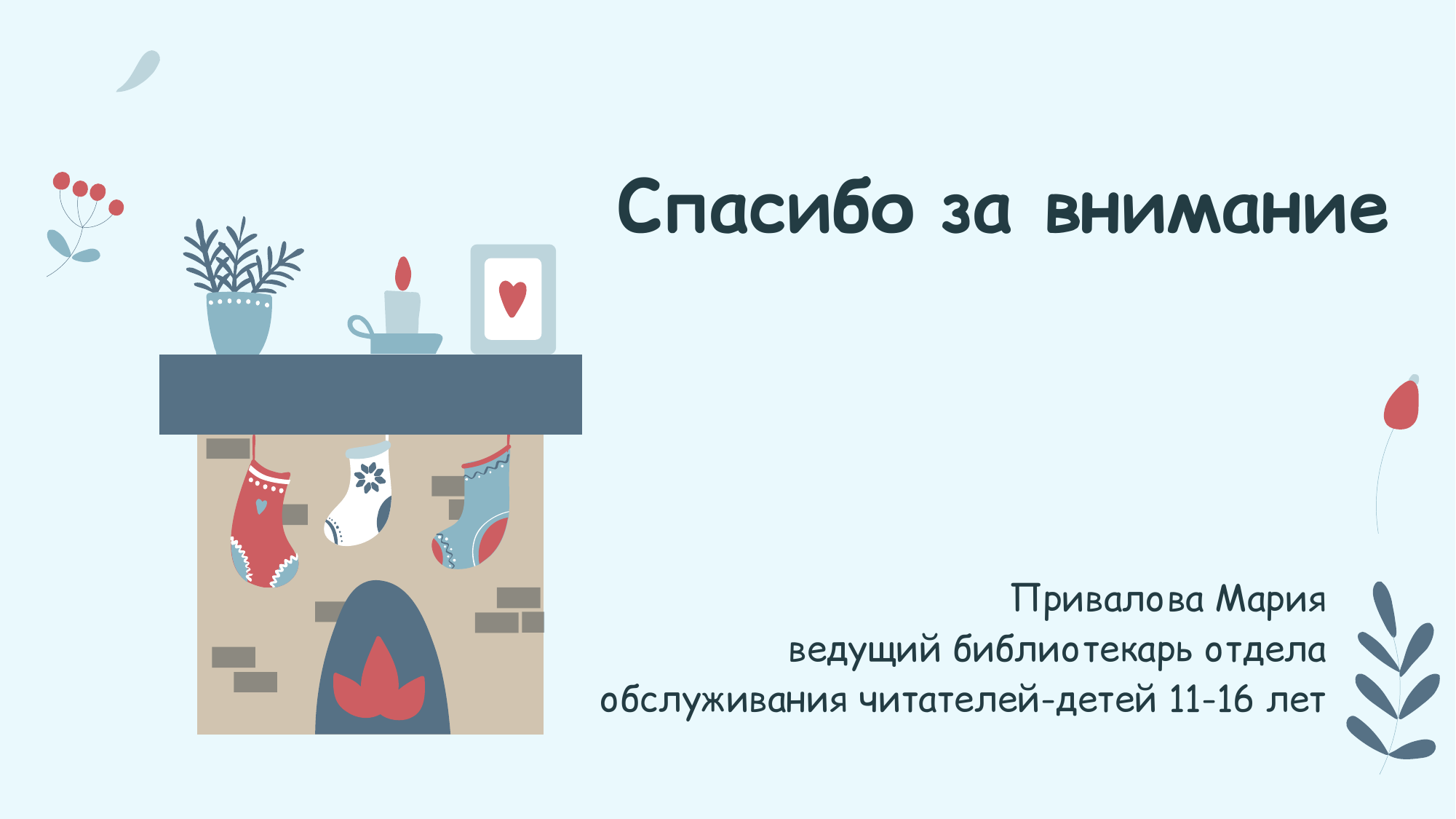

# Спасибо за внимание

Привалова Мария
ведущий библиотекарь отдела обслуживания читателей-детей 11-16 лет